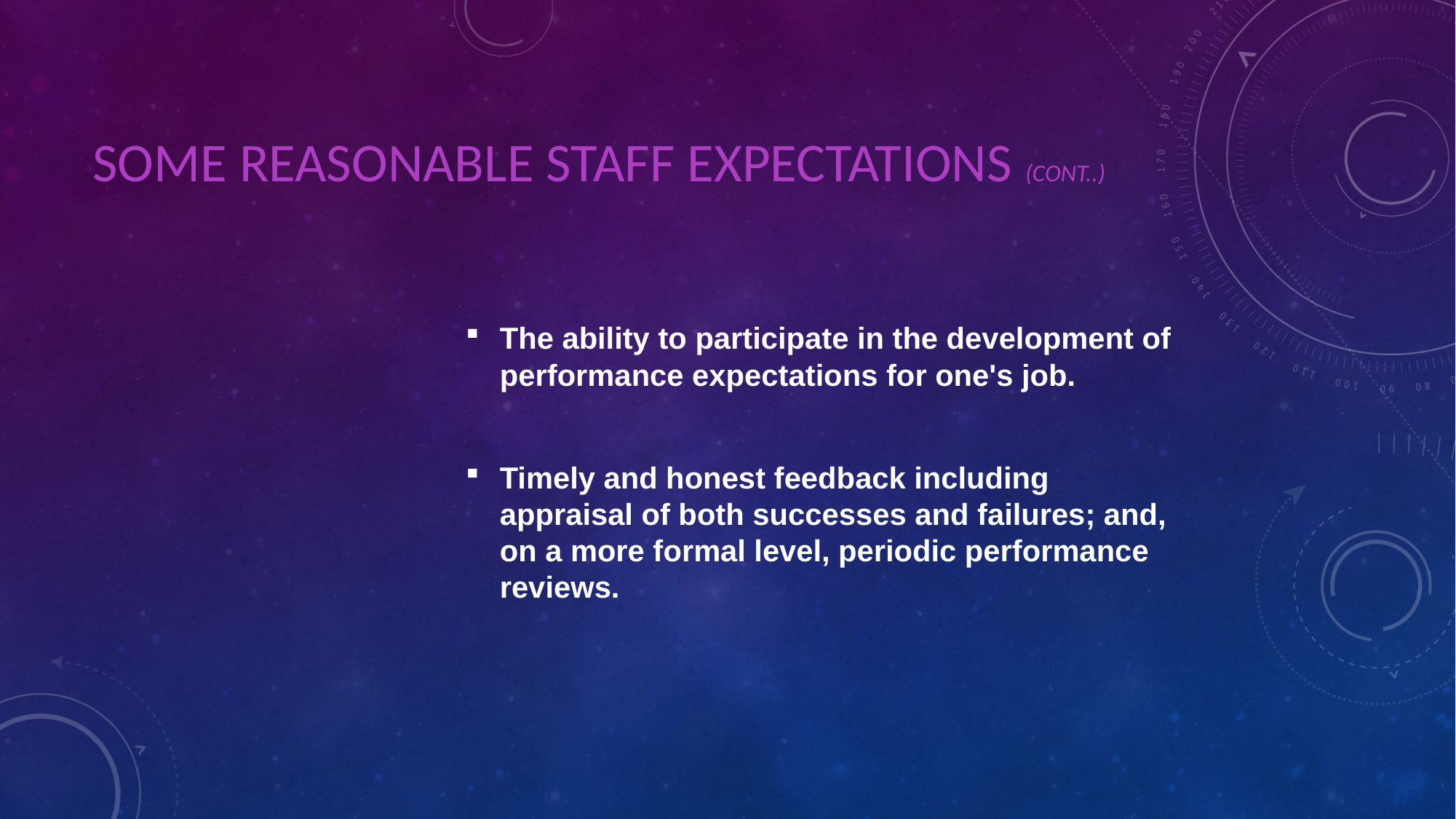

# SOME REASONABLE STAFF EXPECTATIONS (CONT..)
The ability to participate in the development of performance expectations for one's job.

Timely and honest feedback including appraisal of both successes and failures; and, on a more formal level, periodic performance reviews.